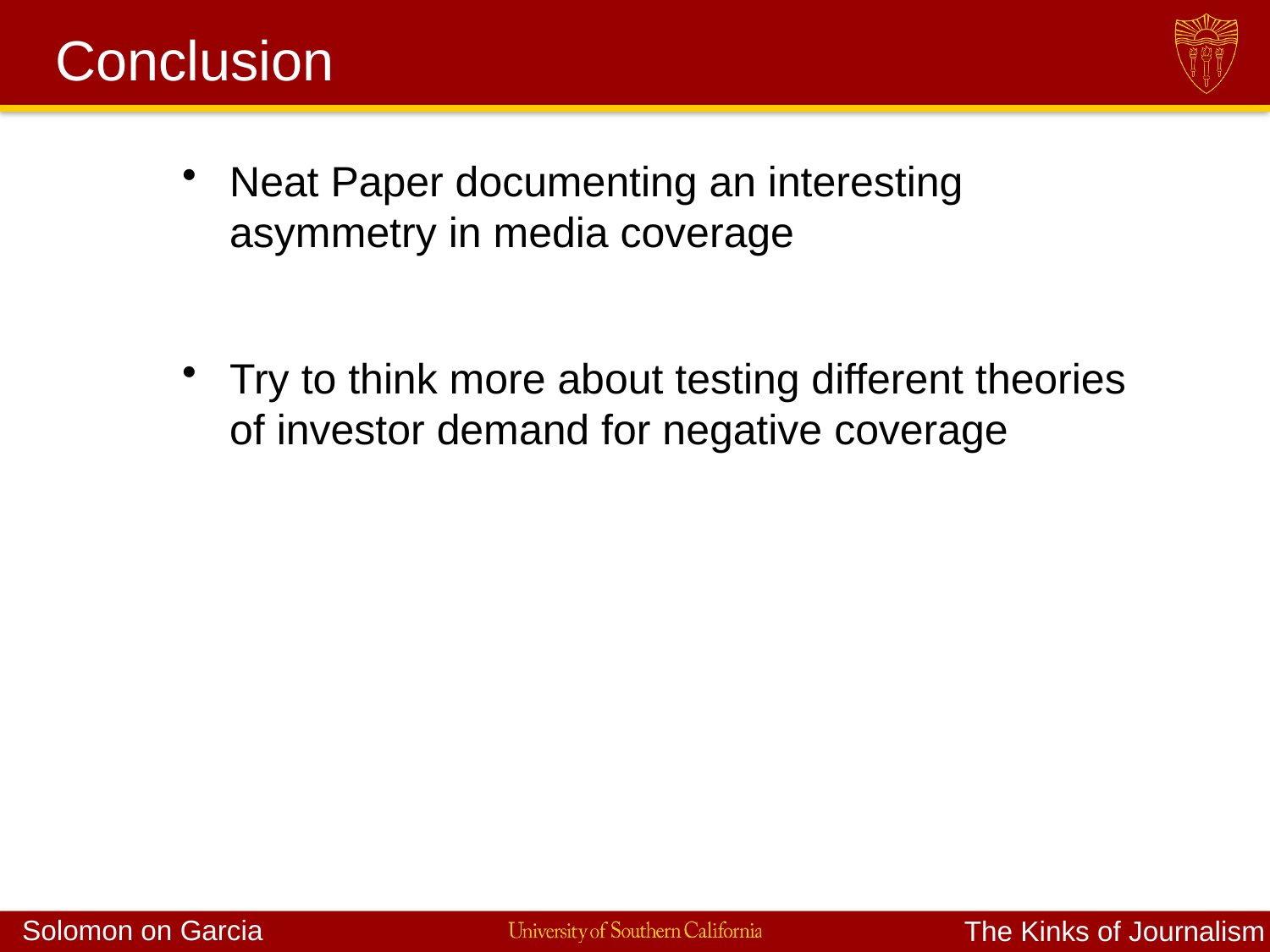

# Conclusion
Neat Paper documenting an interesting asymmetry in media coverage

Try to think more about testing different theories of investor demand for negative coverage